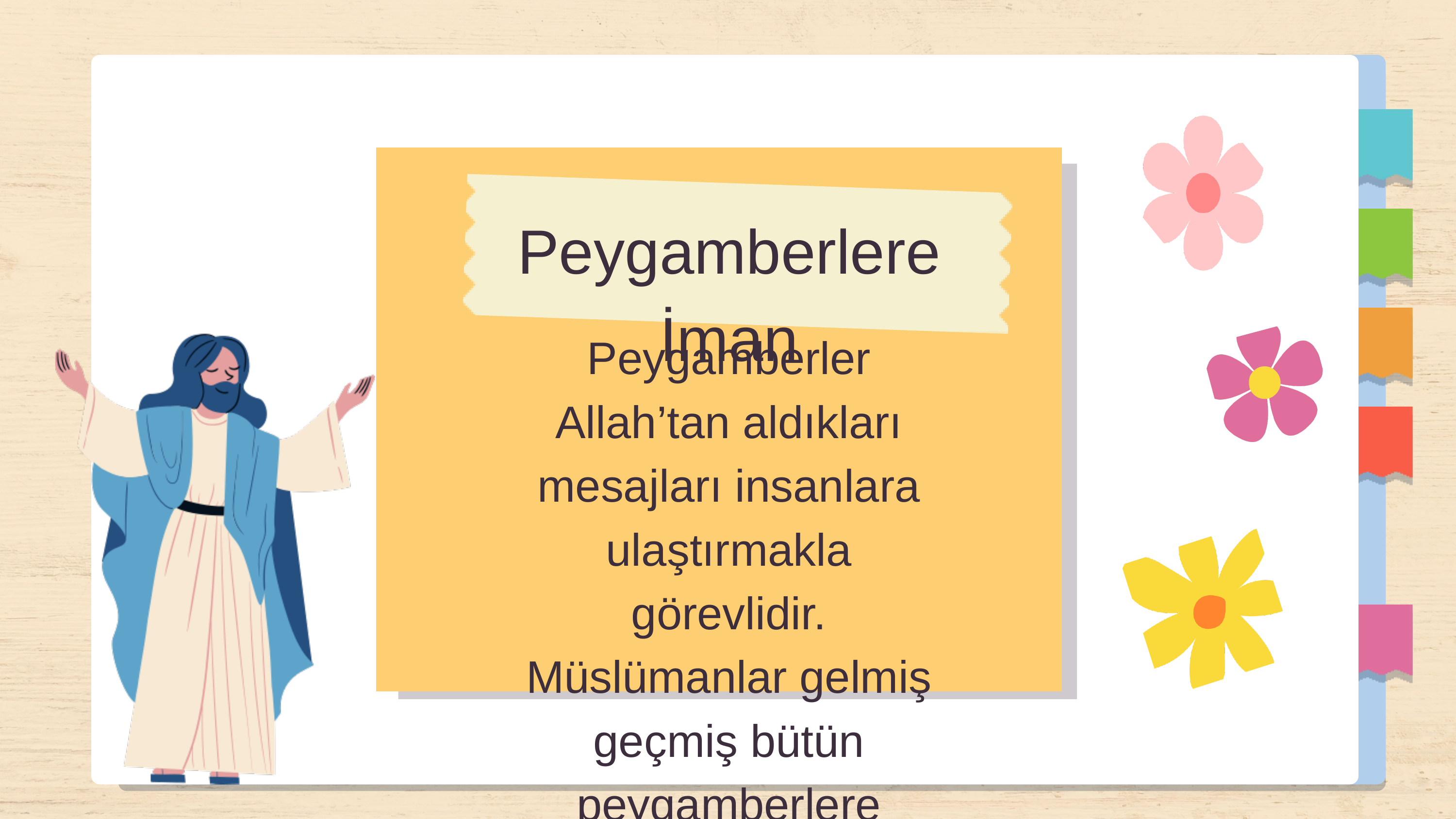

Peygamberlere İman

Peygamberler Allah’tan aldıkları mesajları insanlara ulaştırmakla görevlidir. Müslümanlar gelmiş geçmiş bütün peygamberlere inanırlar.